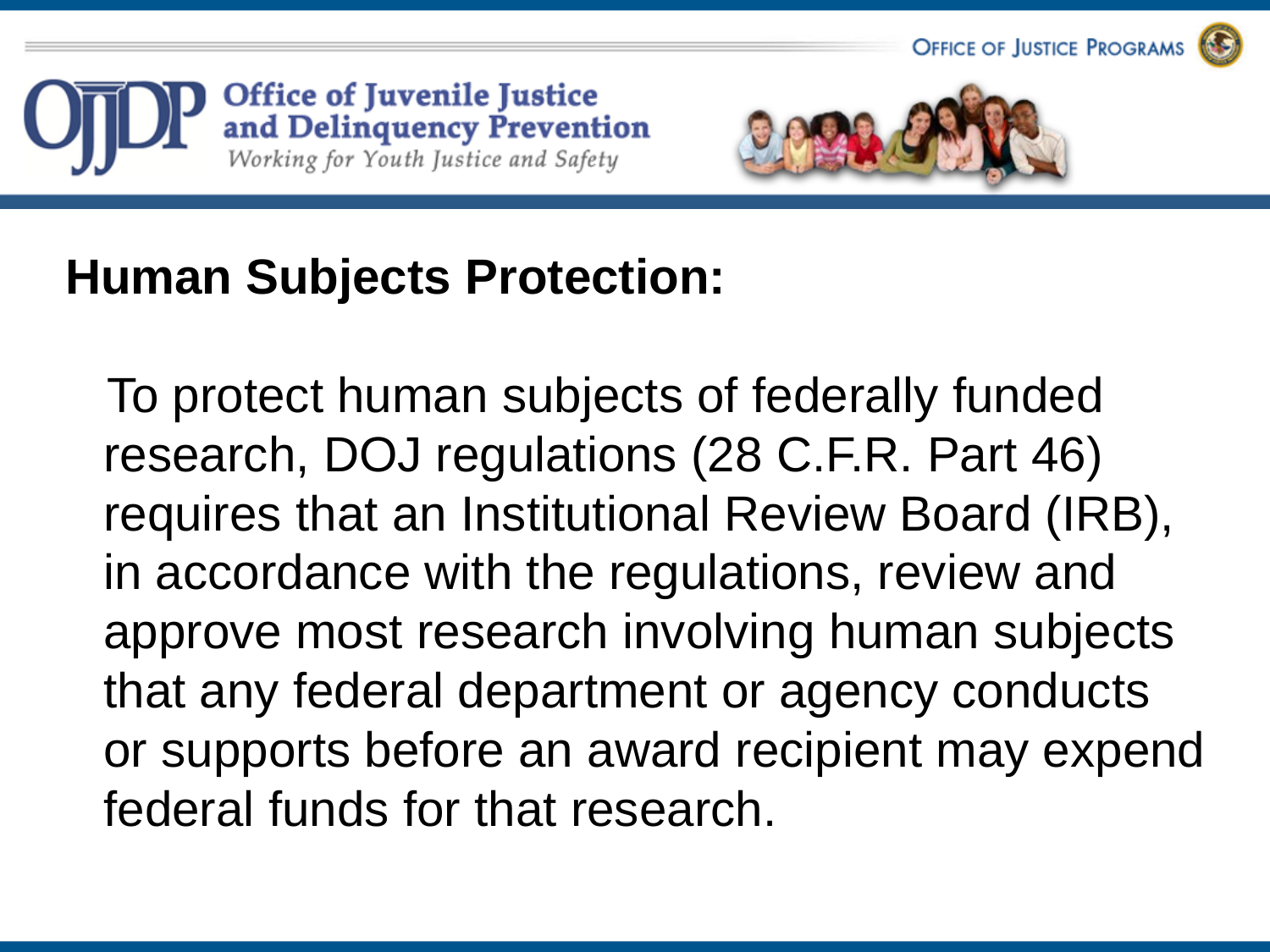

#
Human Subjects Protection:

   To protect human subjects of federally funded research, DOJ regulations (28 C.F.R. Part 46) requires that an Institutional Review Board (IRB), in accordance with the regulations, review and approve most research involving human subjects that any federal department or agency conducts or supports before an award recipient may expend federal funds for that research.